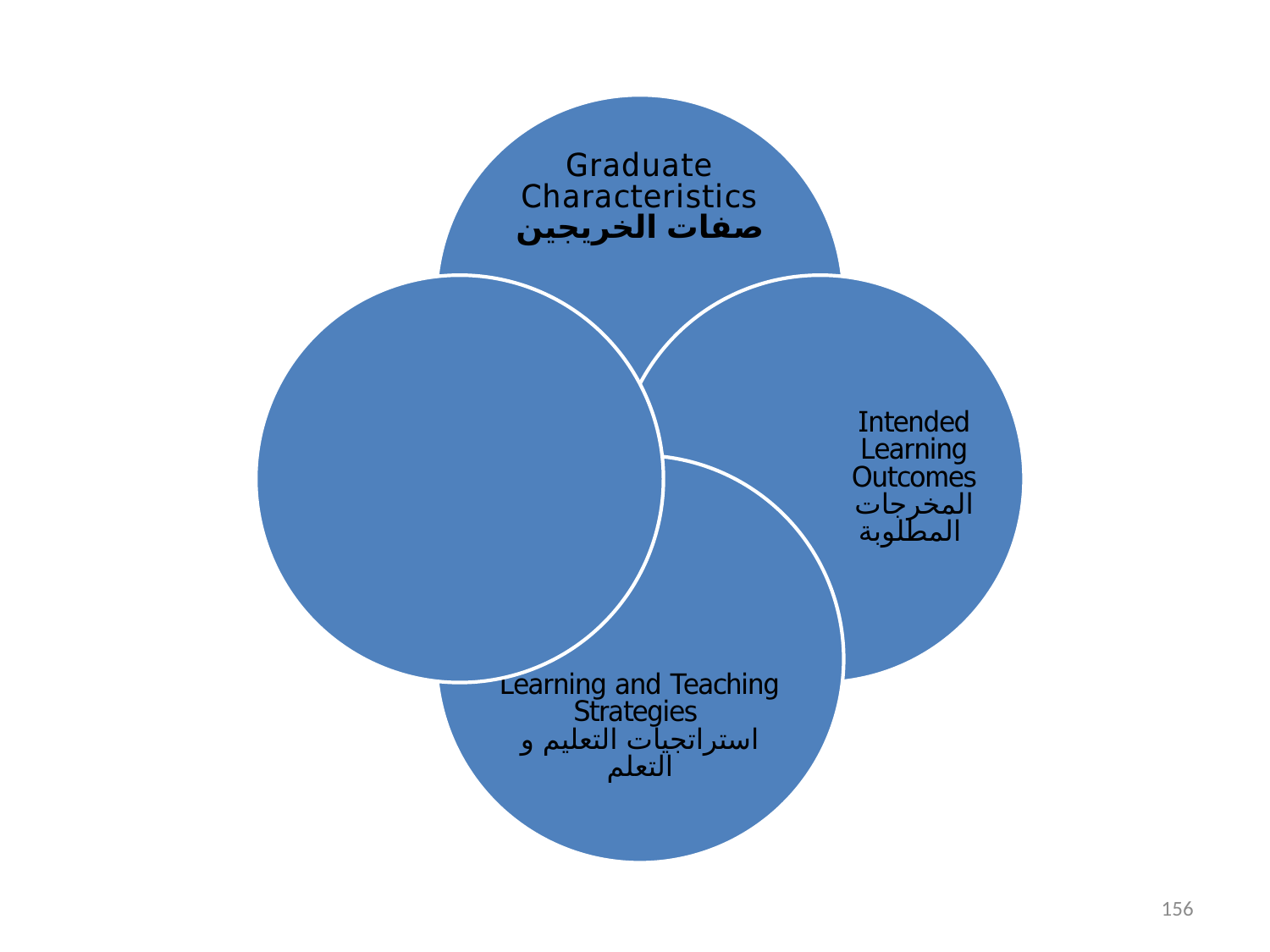

Graduate Characteristics
صفات الخريجين
Learning and Teaching Strategies
استراتجيات التعليم و التعلم
Intended
Learning Outcomes
المخرجات المطلوبة
156